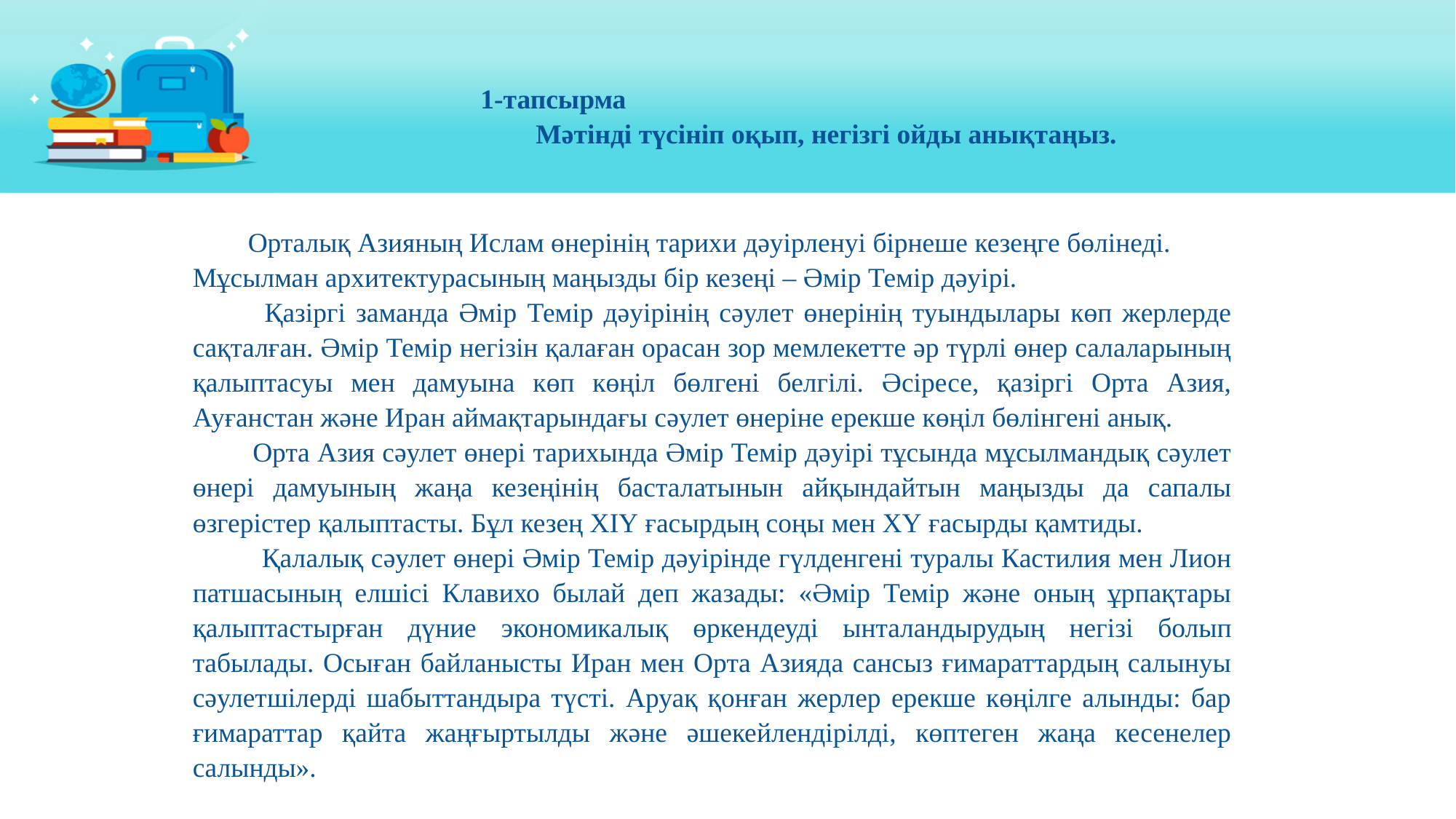

1-тапсырма
        Мәтінді түсініп оқып, негізгі ойды анықтаңыз.
        Орталық Азияның Ислам өнерінің тарихи дәуірленуі бірнеше кезеңге бөлінеді. Мұсылман архитектурасының маңызды бір кезеңі – Әмір Темір дәуірі.
       Қазіргі заманда Әмір Темір дәуірінің сәулет өнерінің туындылары көп жерлерде сақталған. Әмір Темір негізін қалаған орасан зор мемлекетте әр түрлі өнер салаларының қалыптасуы мен дамуына көп көңіл бөлгені белгілі. Әсіресе, қазіргі Орта Азия, Ауғанстан және Иран аймақтарындағы сәулет өнеріне ерекше көңіл бөлінгені анық.
        Орта Азия сәулет өнері тарихында Әмір Темір дәуірі тұсында мұсылмандық сәулет өнері дамуының жаңа кезеңінің басталатынын айқындайтын маңызды да сапалы өзгерістер қалыптасты. Бұл кезең ХІҮ ғасырдың соңы мен ХҮ ғасырды қамтиды.
         Қалалық сәулет өнері Әмір Темір дәуірінде гүлденгені туралы Кастилия мен Лион патшасының елшісі Клавихо былай деп жазады: «Әмір Темір және оның ұрпақтары қалыптастырған дүние экономикалық өркендеуді ынталандырудың негізі болып табылады. Осыған байланысты Иран мен Орта Азияда сансыз ғимараттардың салынуы сәулетшілерді шабыттандыра түсті. Аруақ қонған жерлер ерекше көңілге алынды: бар ғимараттар қайта жаңғыртылды және әшекейлендірілді, көптеген жаңа кесенелер салынды».